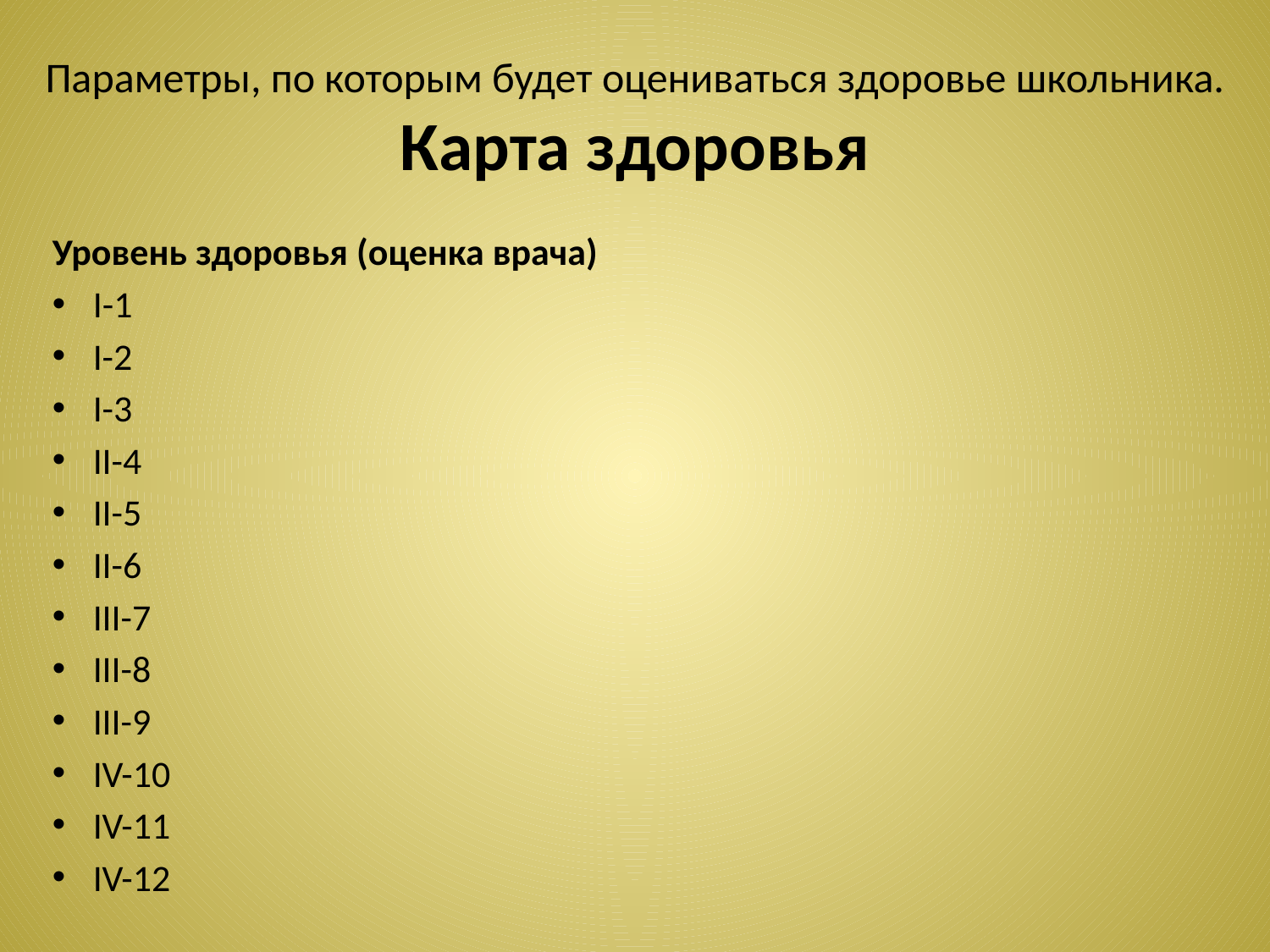

# Параметры, по которым будет оцениваться здоровье школьника. Карта здоровья
Уровень здоровья (оценка врача)
I-1
I-2
I-3
II-4
II-5
II-6
III-7
III-8
III-9
IV-10
IV-11
IV-12